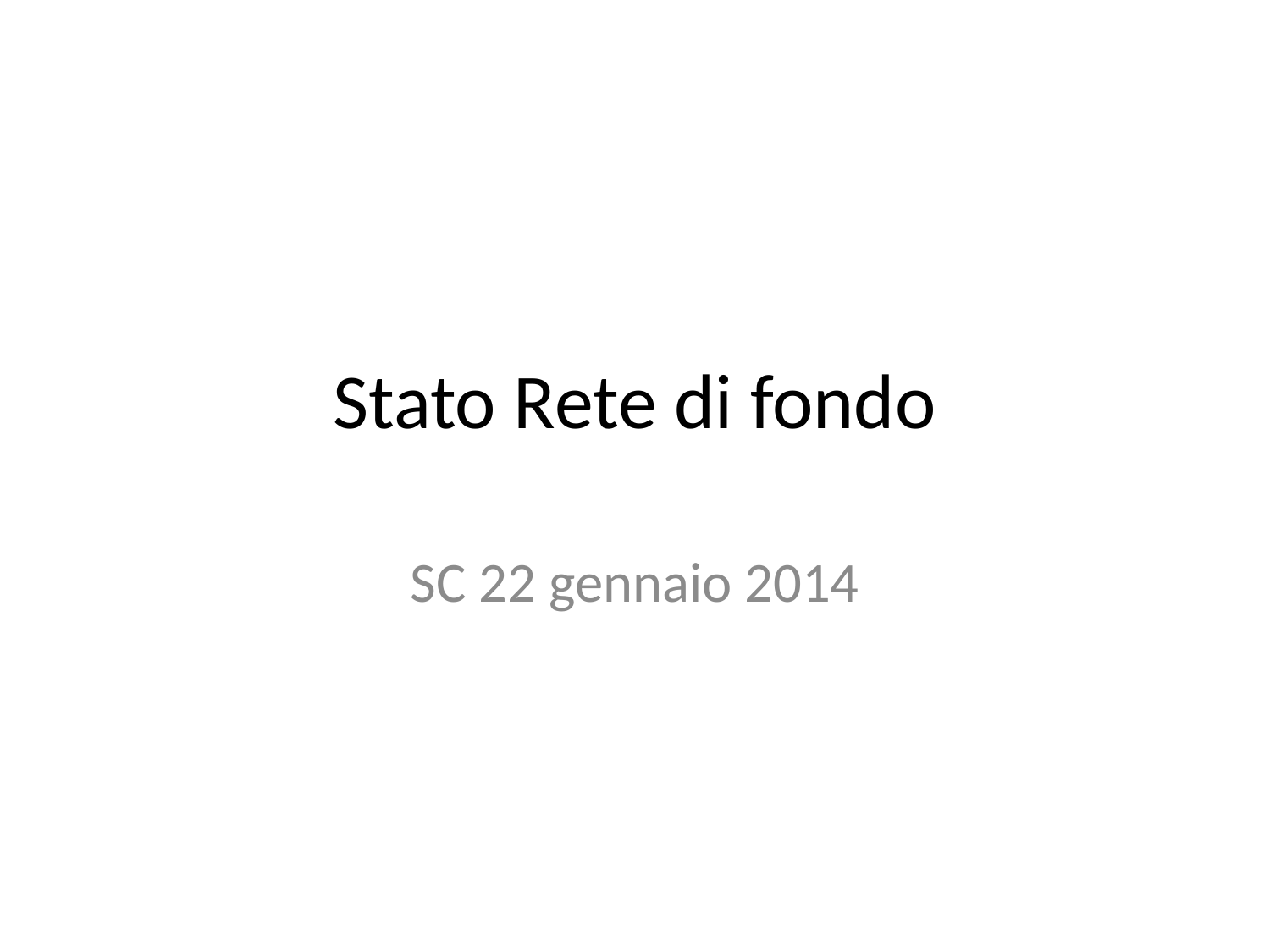

# Stato Rete di fondo
SC 22 gennaio 2014